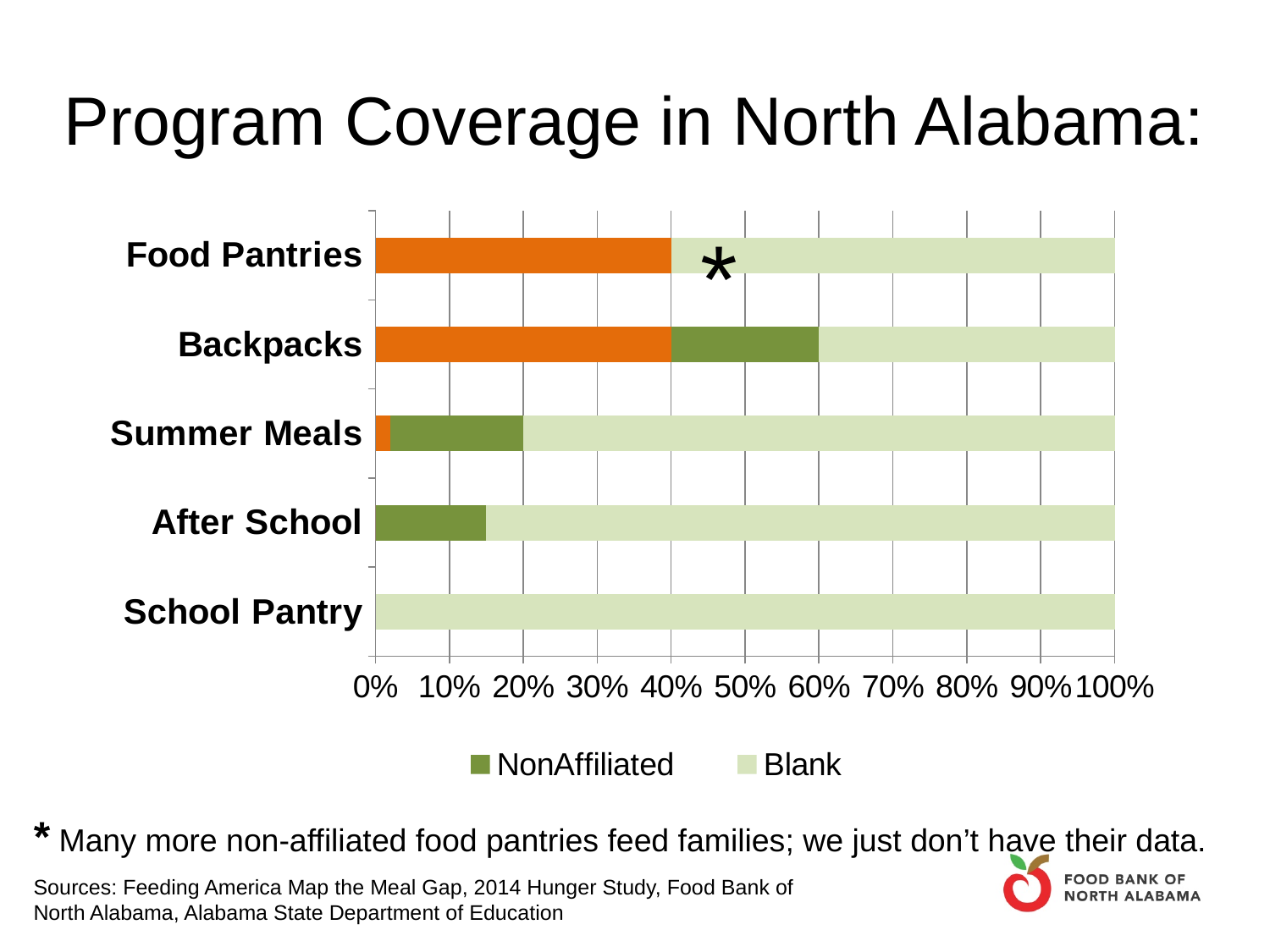

# Program Coverage in North Alabama:

### Chart

| Category | Food Bank | NonAffiliated | Blank |
|---|---|---|---|
| School Pantry | 0.001 | 0.0 | 0.999 |
| After School | 0.0 | 0.15 | 0.85 |
| Summer Meals | 0.02 | 0.18 | 0.8 |
| Backpacks | 0.4 | 0.2 | 0.4 |
| Food Pantries | 0.4 | 0.0 | 0.6 |
*
* Many more non-affiliated food pantries feed families; we just don’t have their data.
Sources: Feeding America Map the Meal Gap, 2014 Hunger Study, Food Bank of North Alabama, Alabama State Department of Education